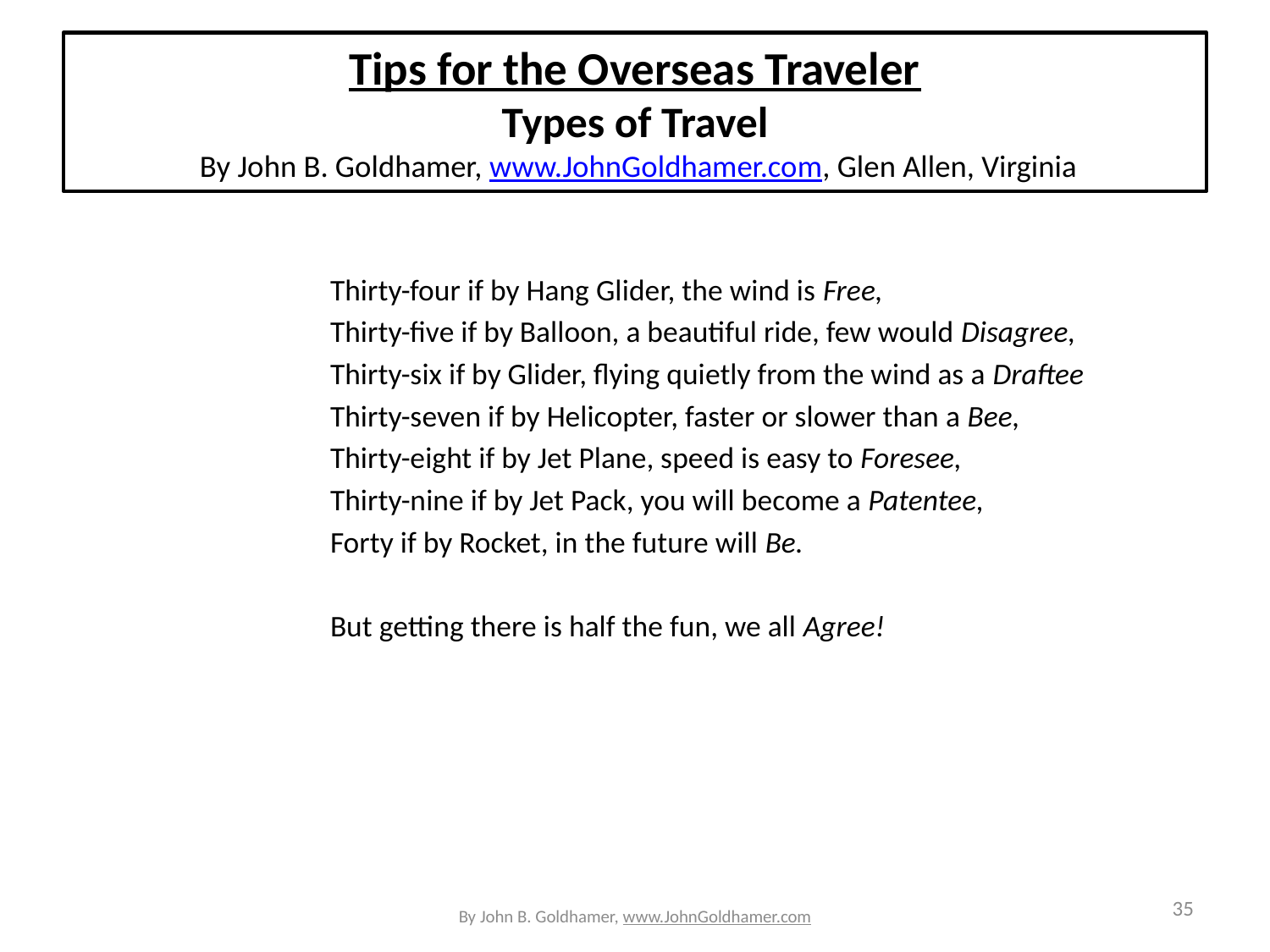

# Tips for the Overseas Traveler Types of Travel  By John B. Goldhamer, www.JohnGoldhamer.com, Glen Allen, Virginia

		Thirty-four if by Hang Glider, the wind is Free,
		Thirty-five if by Balloon, a beautiful ride, few would Disagree,
		Thirty-six if by Glider, flying quietly from the wind as a Draftee
		Thirty-seven if by Helicopter, faster or slower than a Bee,
		Thirty-eight if by Jet Plane, speed is easy to Foresee,
		Thirty-nine if by Jet Pack, you will become a Patentee,
		Forty if by Rocket, in the future will Be.

		But getting there is half the fun, we all Agree!

By John B. Goldhamer, www.JohnGoldhamer.com
35